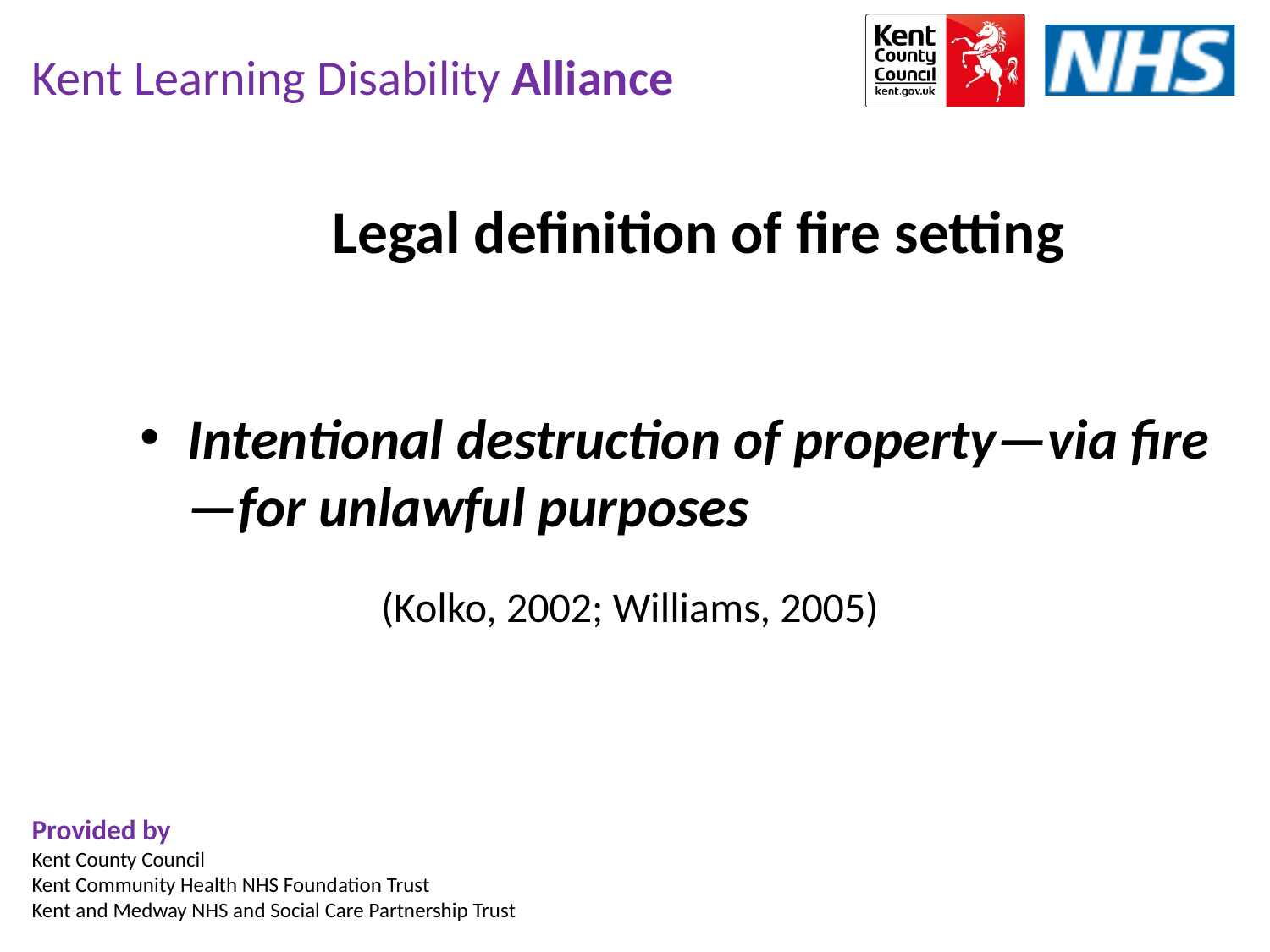

Legal definition of fire setting
Intentional destruction of property—via fire—for unlawful purposes
                   (Kolko, 2002; Williams, 2005)